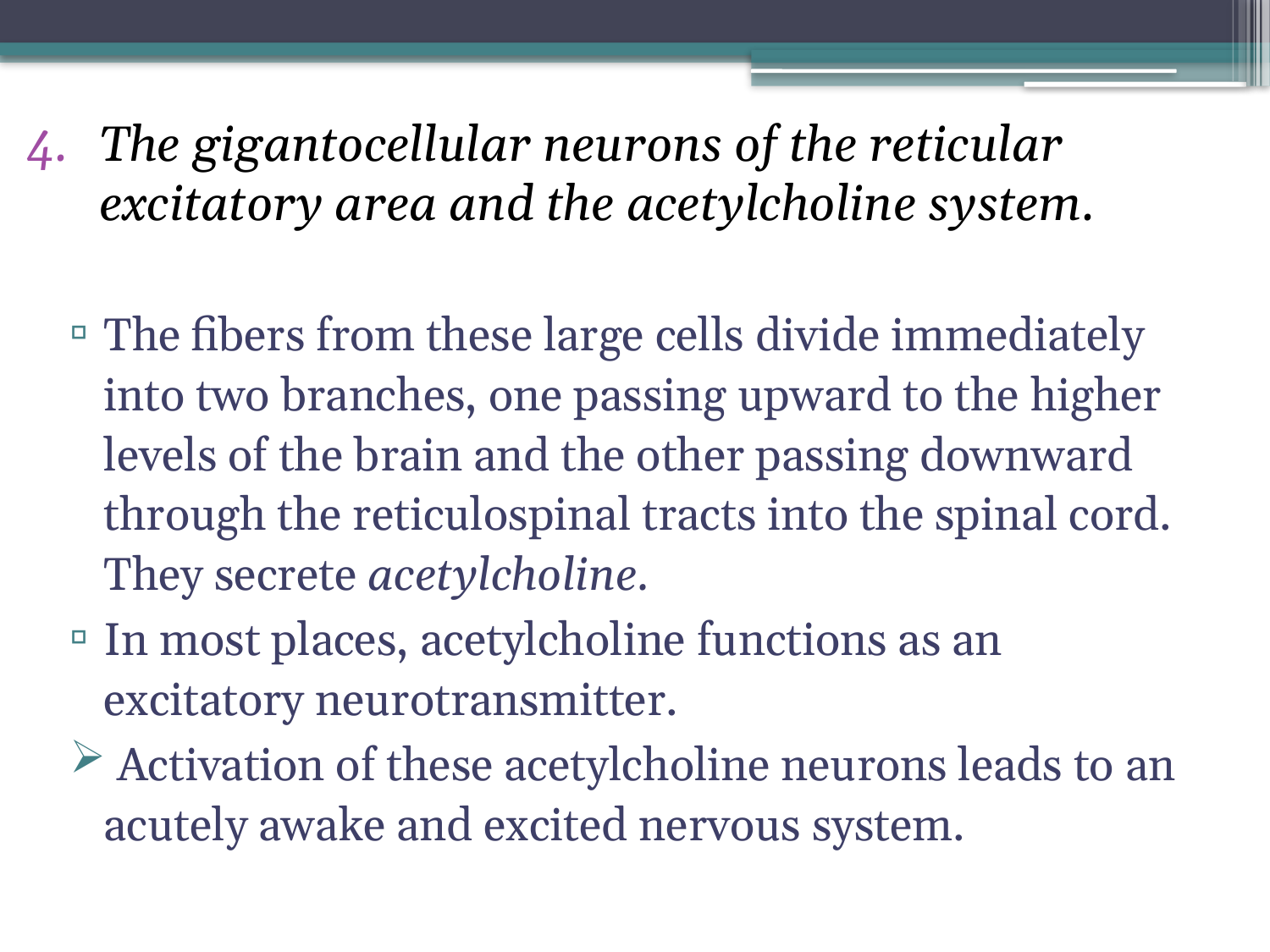

The gigantocellular neurons of the reticular excitatory area and the acetylcholine system.

The fibers from these large cells divide immediately into two branches, one passing upward to the higher levels of the brain and the other passing downward through the reticulospinal tracts into the spinal cord. They secrete acetylcholine.
In most places, acetylcholine functions as an excitatory neurotransmitter.
 Activation of these acetylcholine neurons leads to an acutely awake and excited nervous system.